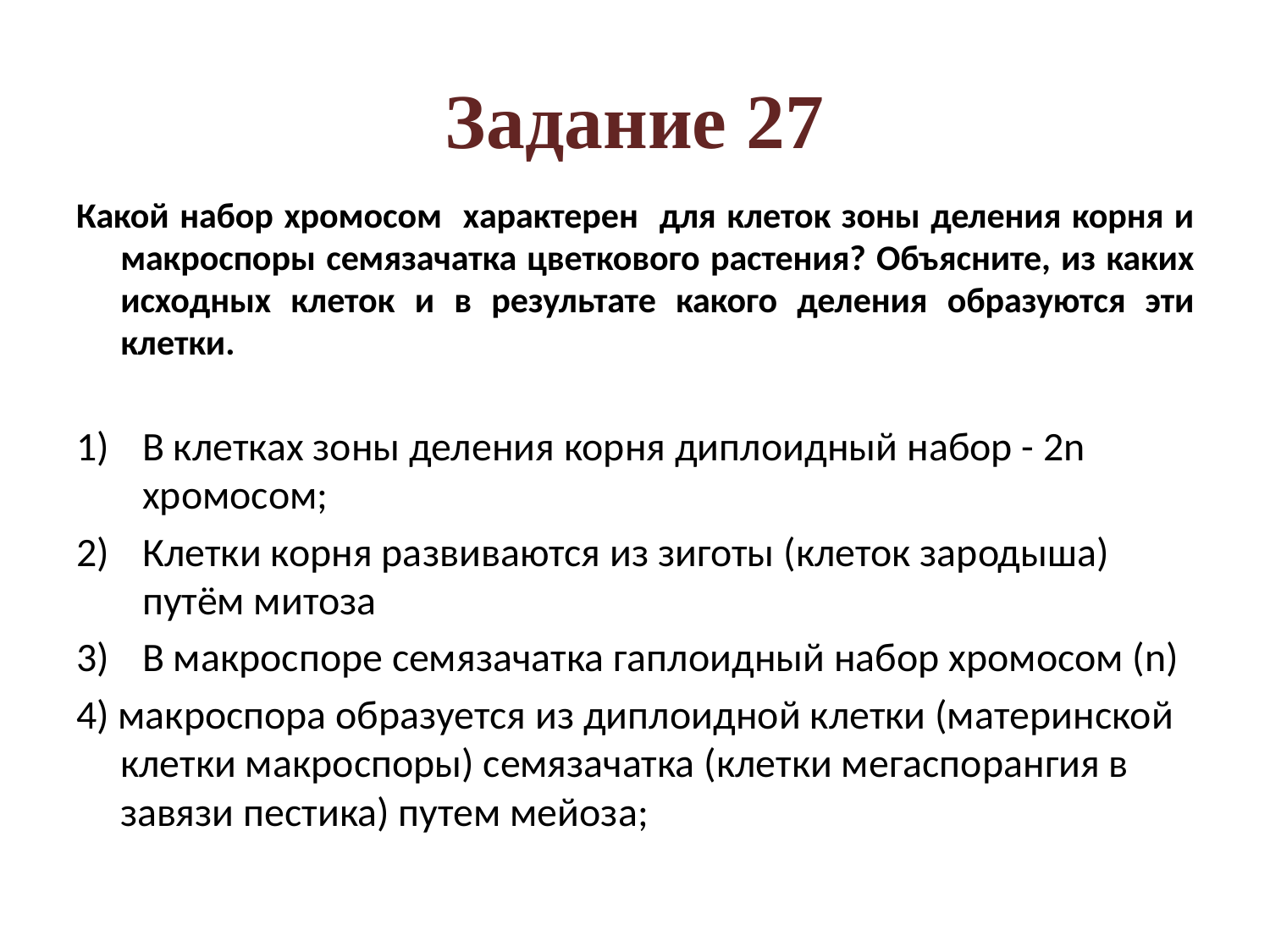

# Задание 27
Какой набор хромосом  характерен  для клеток зоны деления корня и макроспоры семязачатка цветкового растения? Объясните, из каких исходных клеток и в результате какого деления образуются эти клетки.

В клетках зоны деления корня диплоидный набор - 2n хромосом;
Клетки корня развиваются из зиготы (клеток зародыша) путём митоза
В макроспоре семязачатка гаплоидный набор хромосом (n)
4) макроспора образуется из диплоидной клетки (материнской клетки макроспоры) семязачатка (клетки мегаспорангия в завязи пестика) путем мейоза;